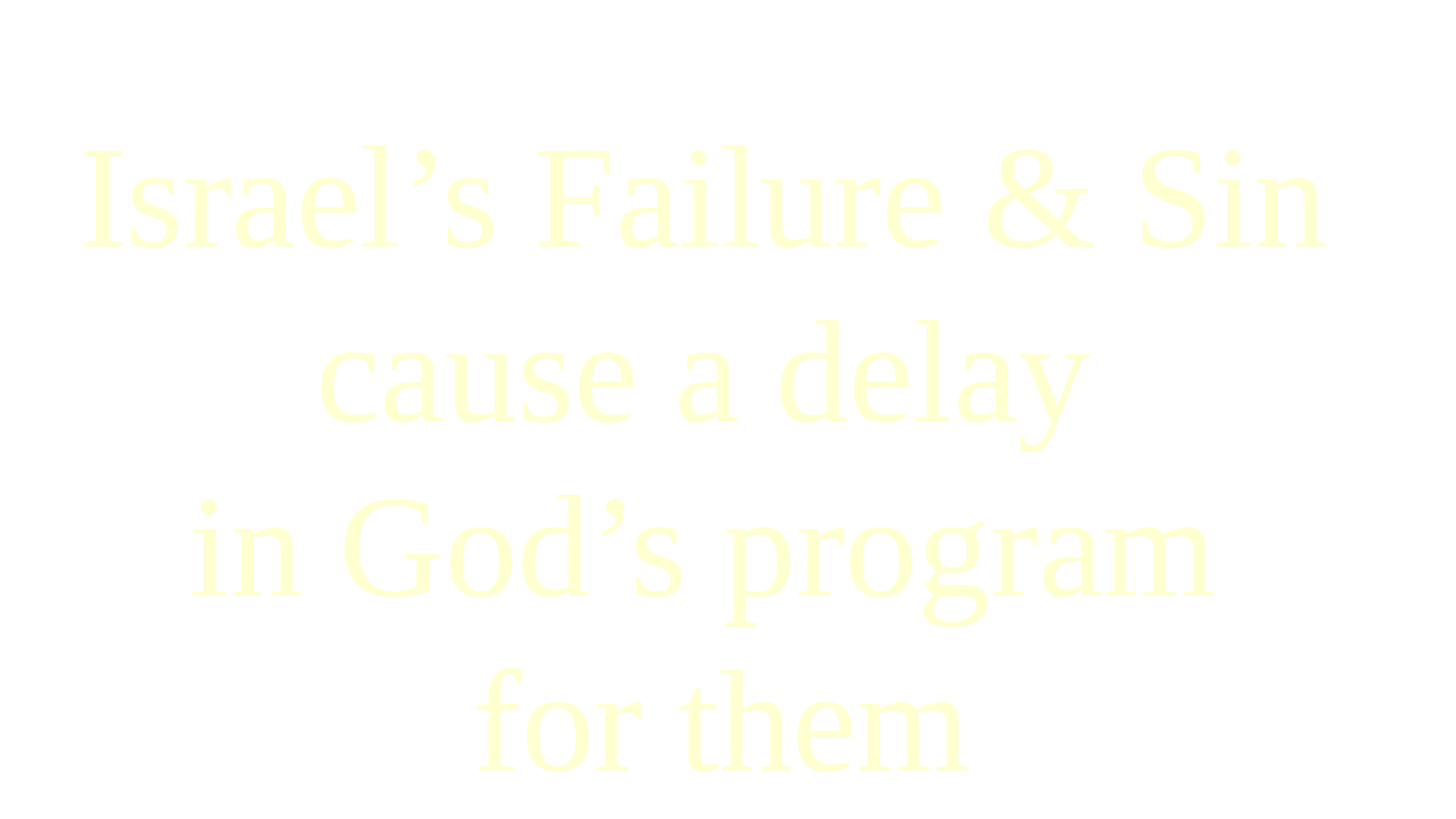

Israel’s Failure & Sin
cause a delay
in God’s program
for them
11